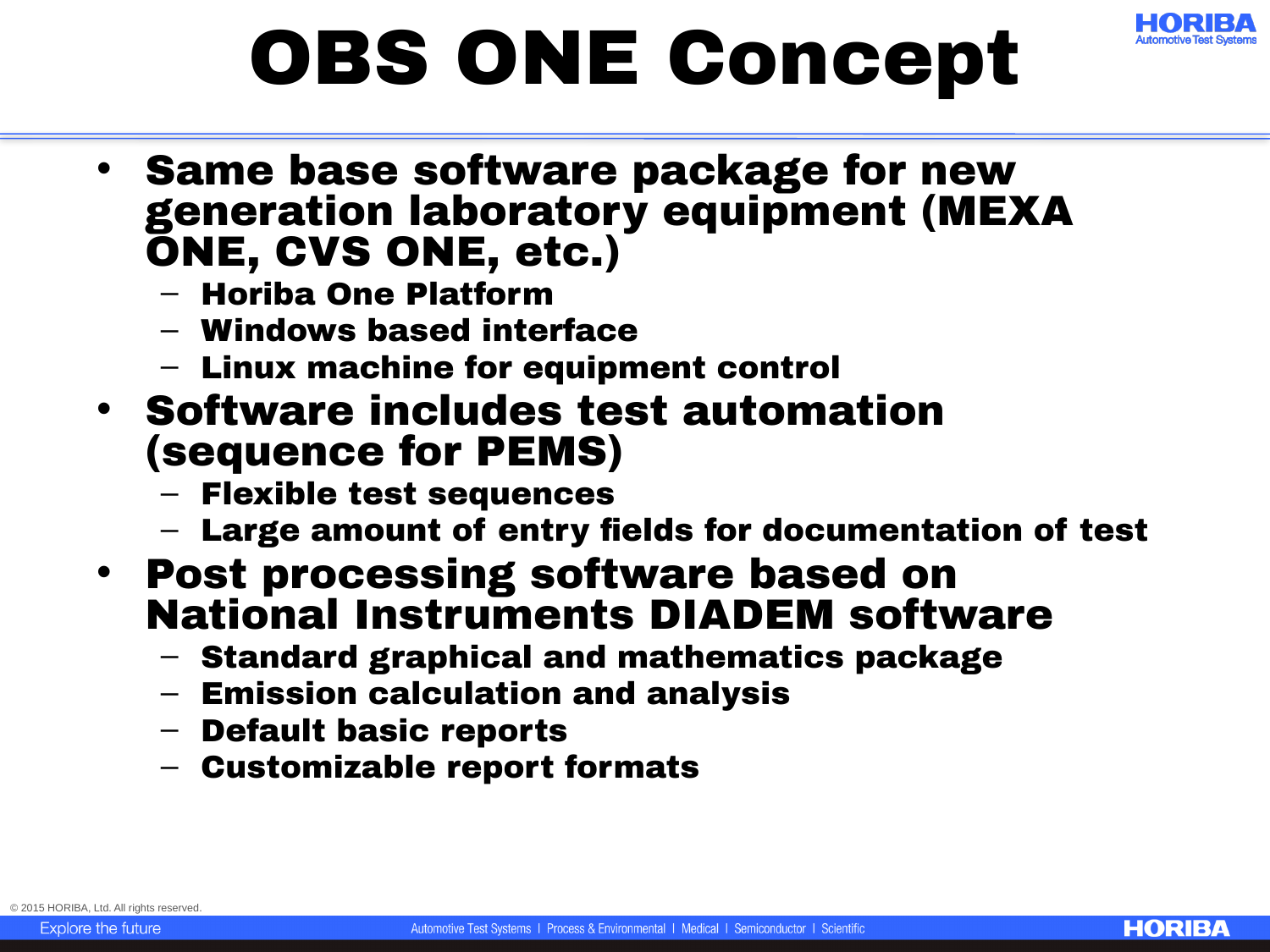

# OBS ONE Concept
Same base software package for new generation laboratory equipment (MEXA ONE, CVS ONE, etc.)
Horiba One Platform
Windows based interface
Linux machine for equipment control
Software includes test automation (sequence for PEMS)
Flexible test sequences
Large amount of entry fields for documentation of test
Post processing software based on National Instruments DIADEM software
Standard graphical and mathematics package
Emission calculation and analysis
Default basic reports
Customizable report formats